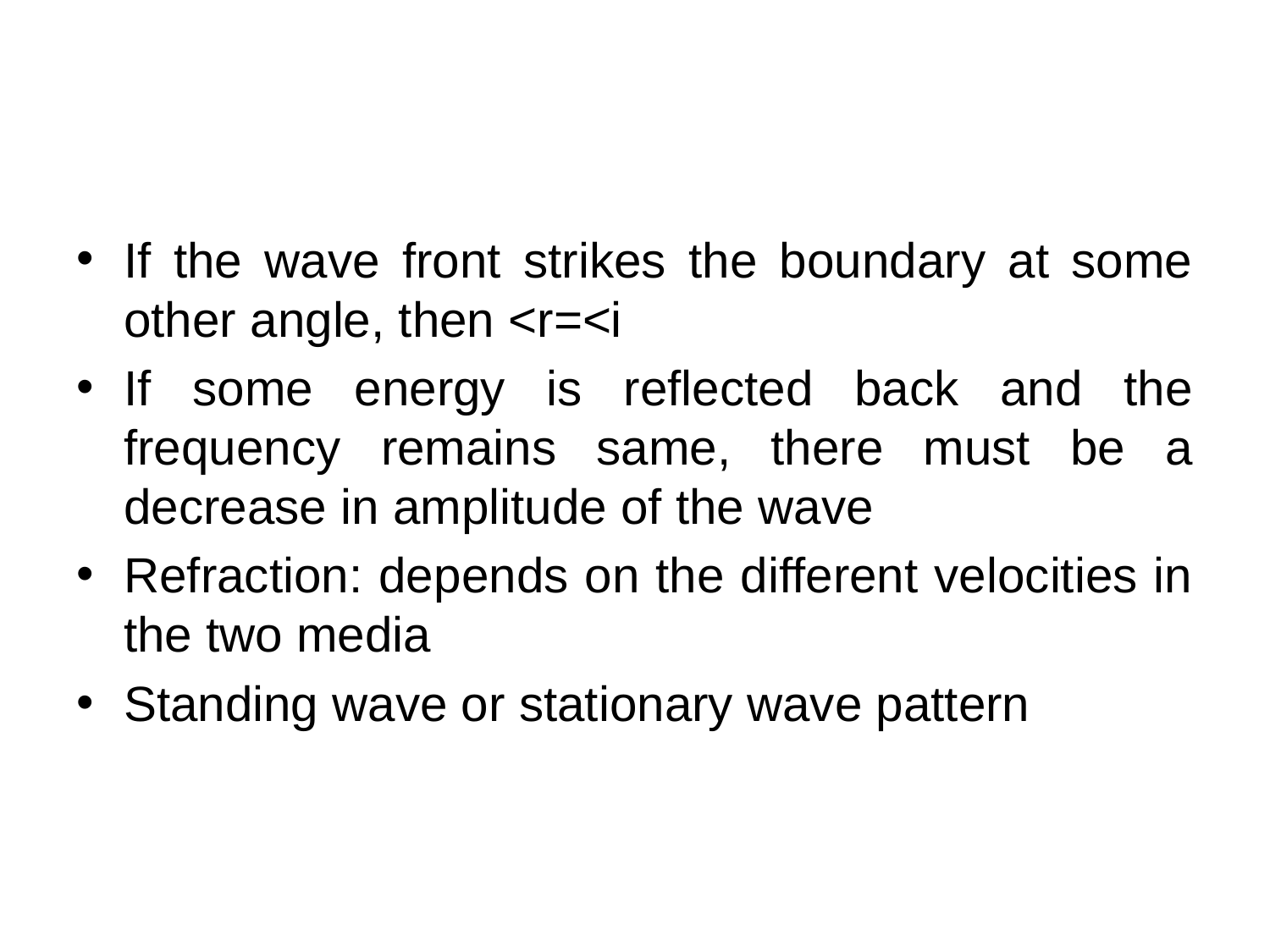

#
If the wave front strikes the boundary at some other angle, then <r=<i
If some energy is reflected back and the frequency remains same, there must be a decrease in amplitude of the wave
Refraction: depends on the different velocities in the two media
Standing wave or stationary wave pattern